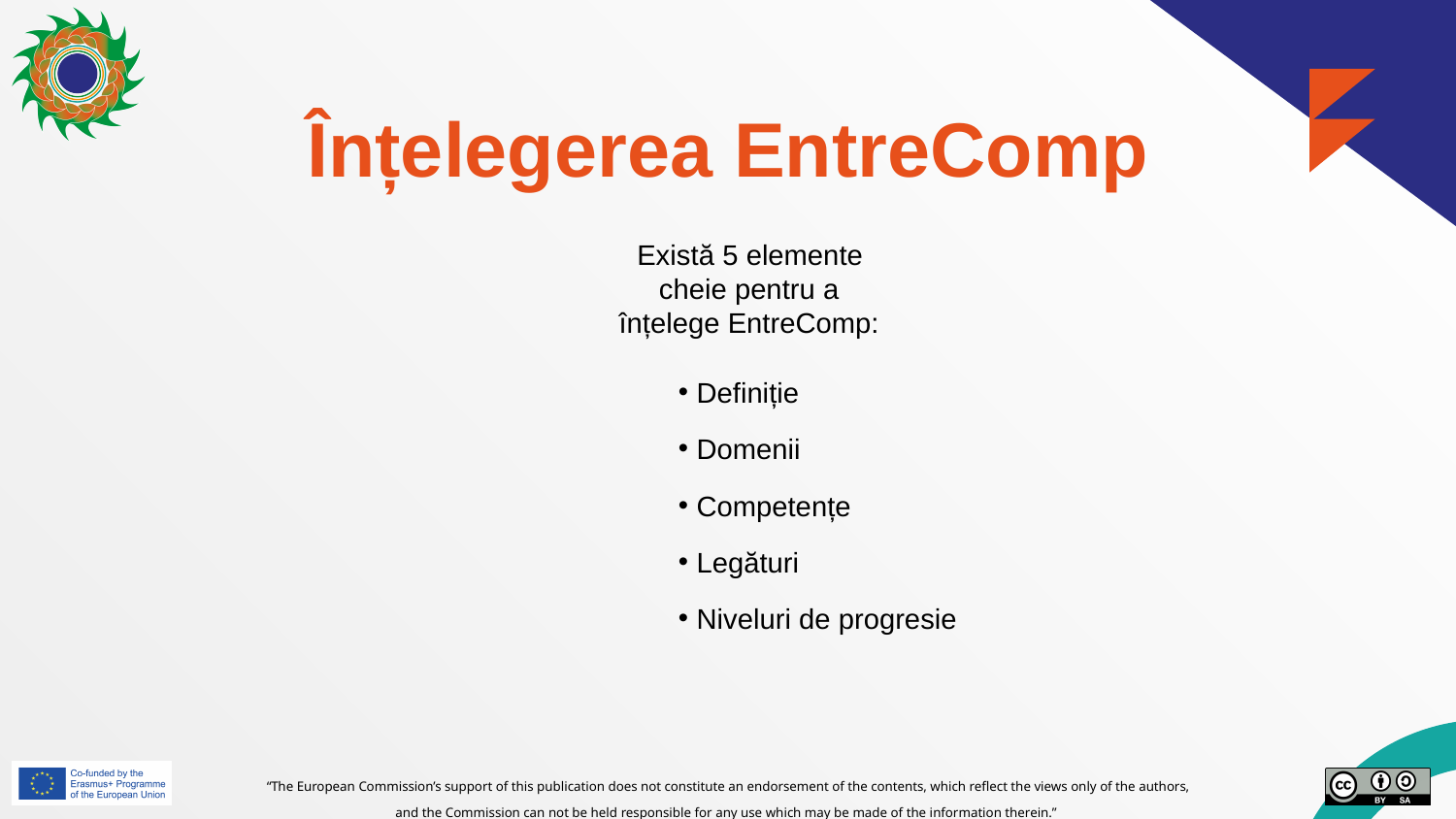

# Înțelegerea EntreComp
Există 5 elemente cheie pentru a înțelege EntreComp:
Definiție

Domenii

Competențe

Legături

Niveluri de progresie